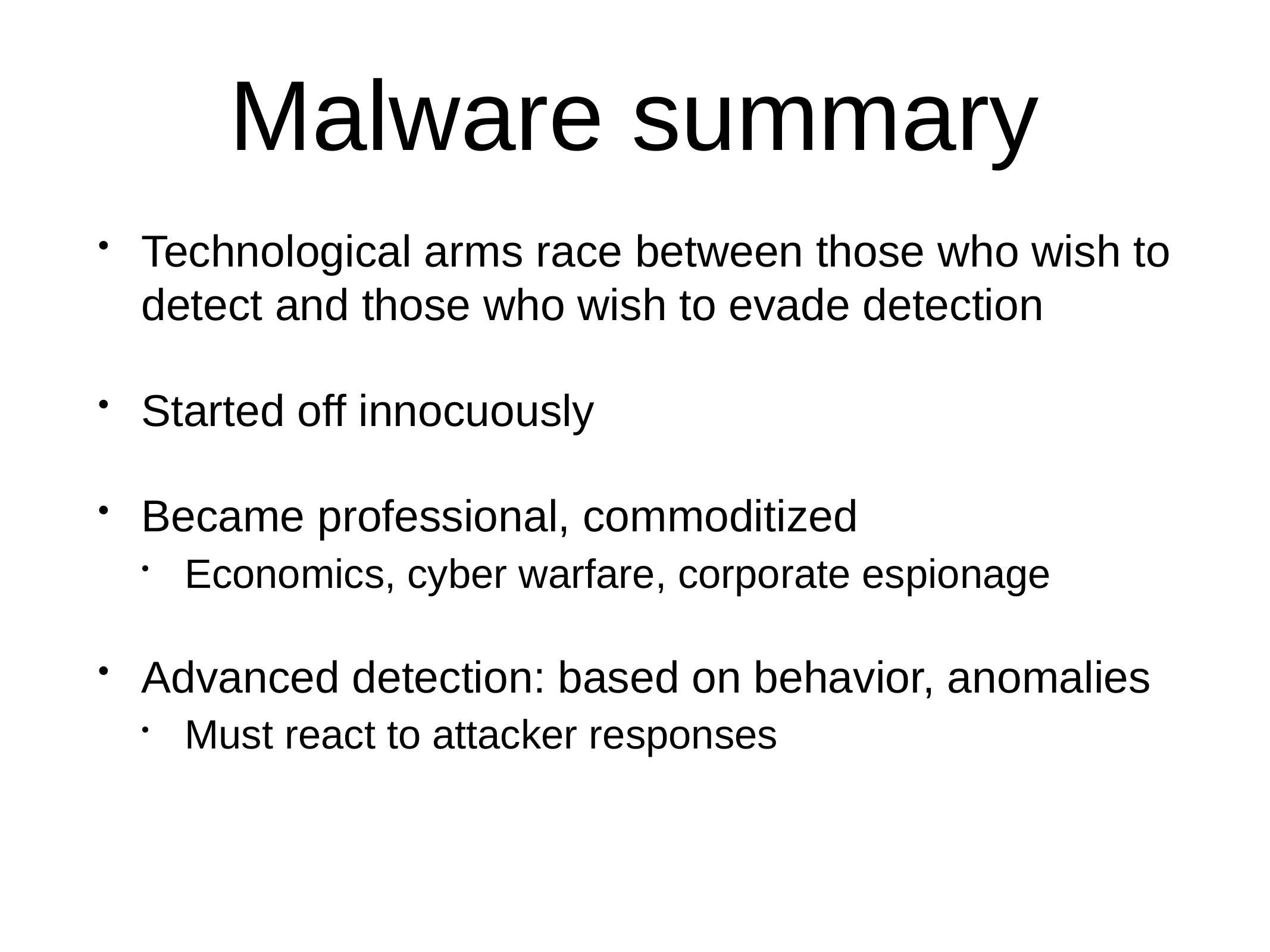

# Malware summary
Technological arms race between those who wish to detect and those who wish to evade detection
Started off innocuously
Became professional, commoditized
Economics, cyber warfare, corporate espionage
Advanced detection: based on behavior, anomalies
Must react to attacker responses